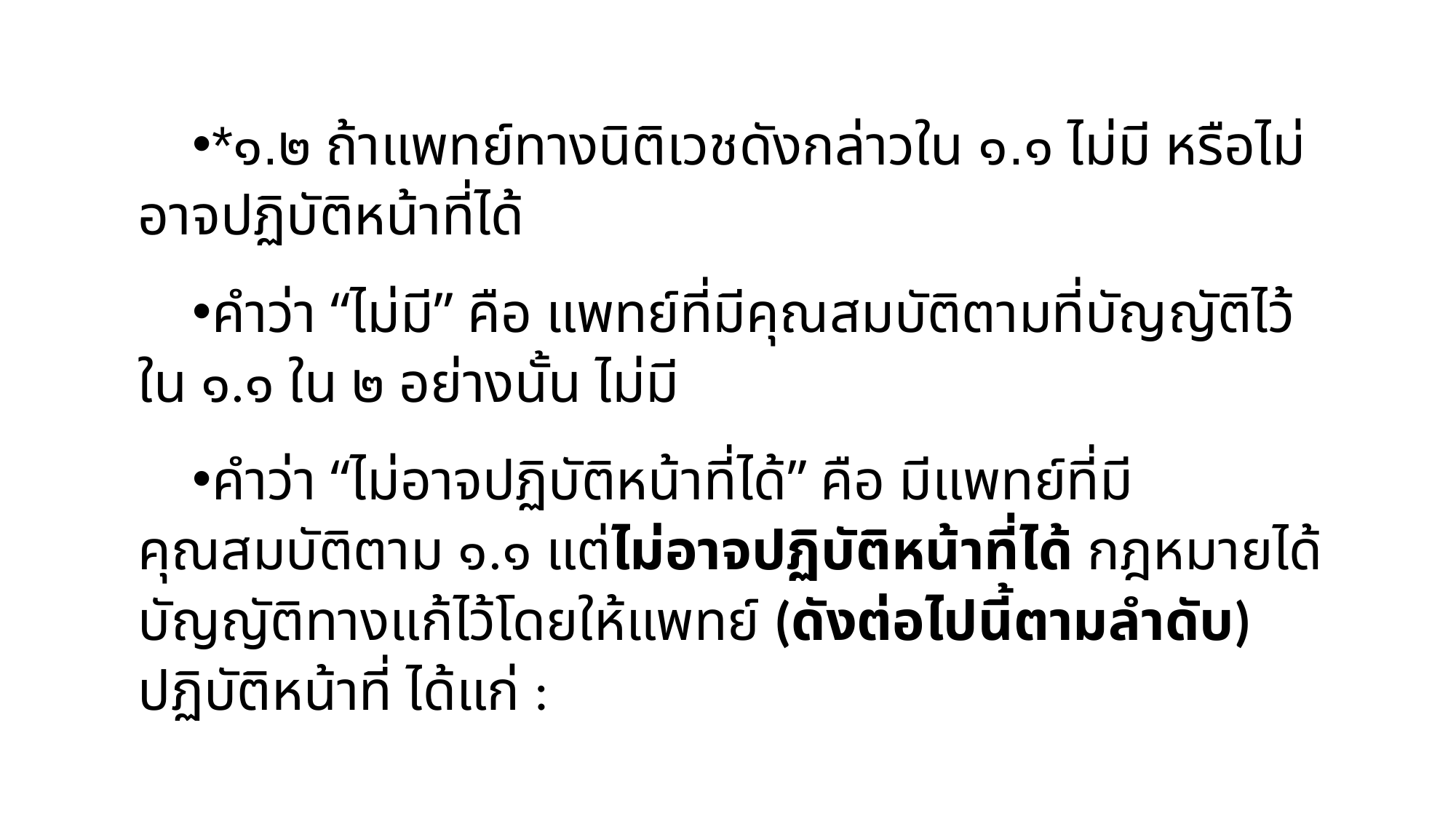

*๑.๒ ถ้าแพทย์ทางนิติเวชดังกล่าวใน ๑.๑ ไม่มี หรือไม่อาจปฏิบัติหน้าที่ได้
คำว่า “ไม่มี” คือ แพทย์ที่มีคุณสมบัติตามที่บัญญัติไว้ใน ๑.๑ ใน ๒ อย่างนั้น ไม่มี
คำว่า “ไม่อาจปฏิบัติหน้าที่ได้” คือ มีแพทย์ที่มีคุณสมบัติตาม ๑.๑ แต่ไม่อาจปฏิบัติหน้าที่ได้ กฎหมายได้บัญญัติทางแก้ไว้โดยให้แพทย์ (ดังต่อไปนี้ตามลำดับ) ปฏิบัติหน้าที่ ได้แก่ :